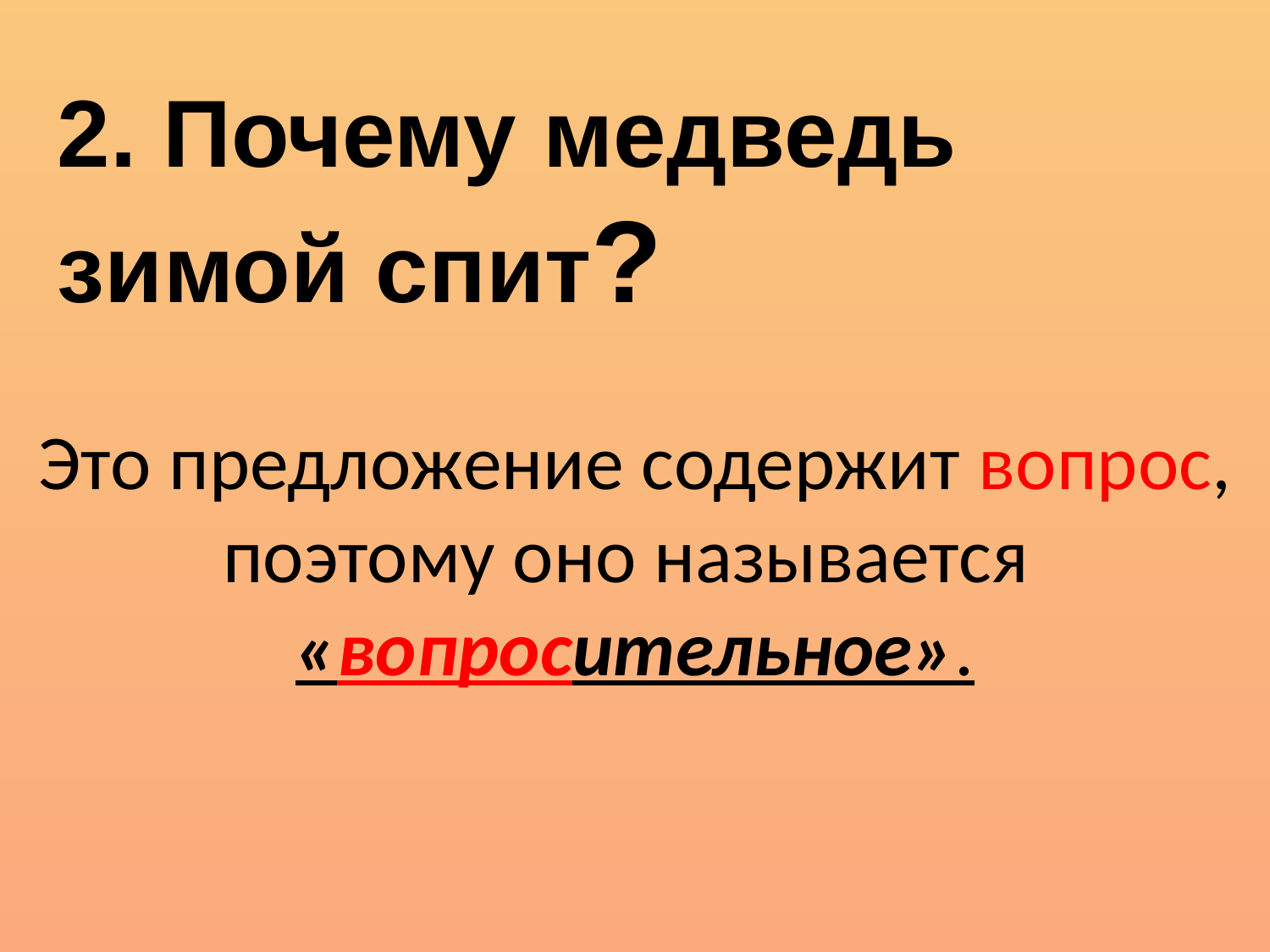

2. Почему медведь зимой спит?
Это предложение содержит вопрос,
поэтому оно называется
«вопросительное».